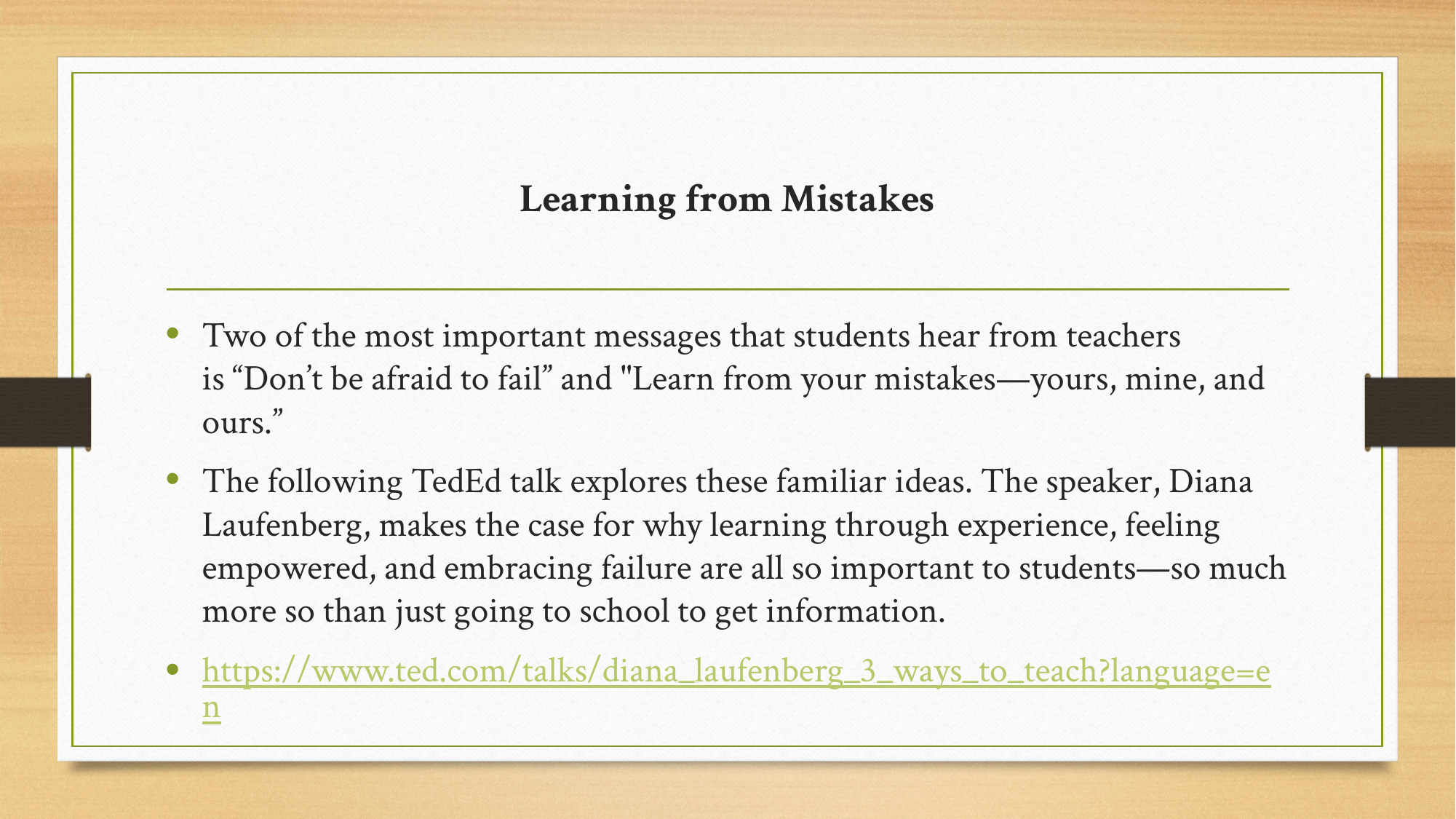

# Learning from Mistakes
Two of the most important messages that students hear from teachers is “Don’t be afraid to fail” and "Learn from your mistakes—yours, mine, and ours.”
The following TedEd talk explores these familiar ideas. The speaker, Diana Laufenberg, makes the case for why learning through experience, feeling empowered, and embracing failure are all so important to students—so much more so than just going to school to get information.
https://www.ted.com/talks/diana_laufenberg_3_ways_to_teach?language=en